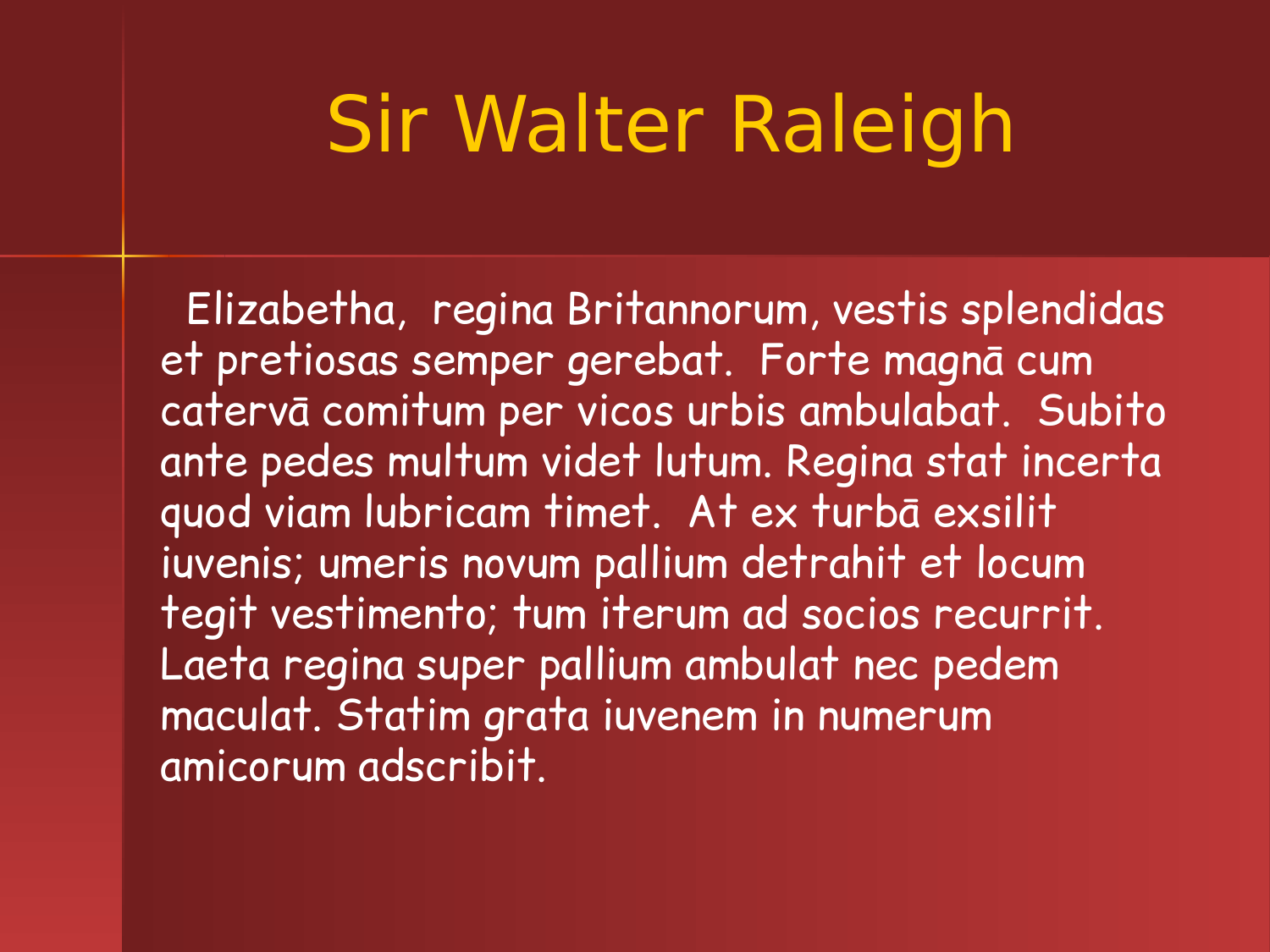

# Sir Walter Raleigh
  Elizabetha,  regina Britannorum, vestis splendidas et pretiosas semper gerebat.  Forte magnā cum catervā comitum per vicos urbis ambulabat.  Subito ante pedes multum videt lutum. Regina stat incerta quod viam lubricam timet.  At ex turbā exsilit iuvenis; umeris novum pallium detrahit et locum tegit vestimento; tum iterum ad socios recurrit. Laeta regina super pallium ambulat nec pedem maculat. Statim grata iuvenem in numerum amicorum adscribit.